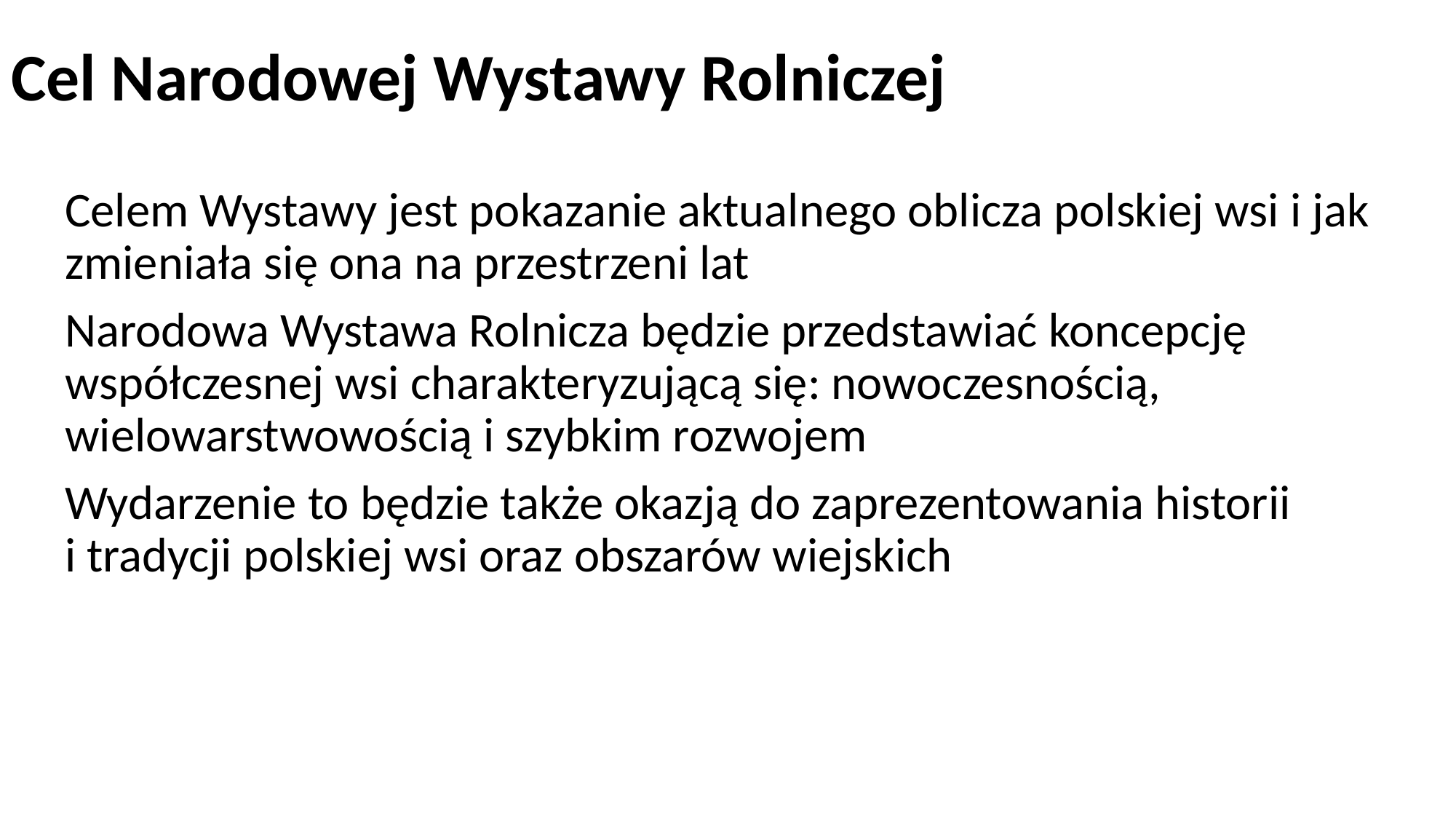

Cel Narodowej Wystawy Rolniczej
Celem Wystawy jest pokazanie aktualnego oblicza polskiej wsi i jak zmieniała się ona na przestrzeni lat
Narodowa Wystawa Rolnicza będzie przedstawiać koncepcję współczesnej wsi charakteryzującą się: nowoczesnością, wielowarstwowością i szybkim rozwojem
Wydarzenie to będzie także okazją do zaprezentowania historii
i tradycji polskiej wsi oraz obszarów wiejskich